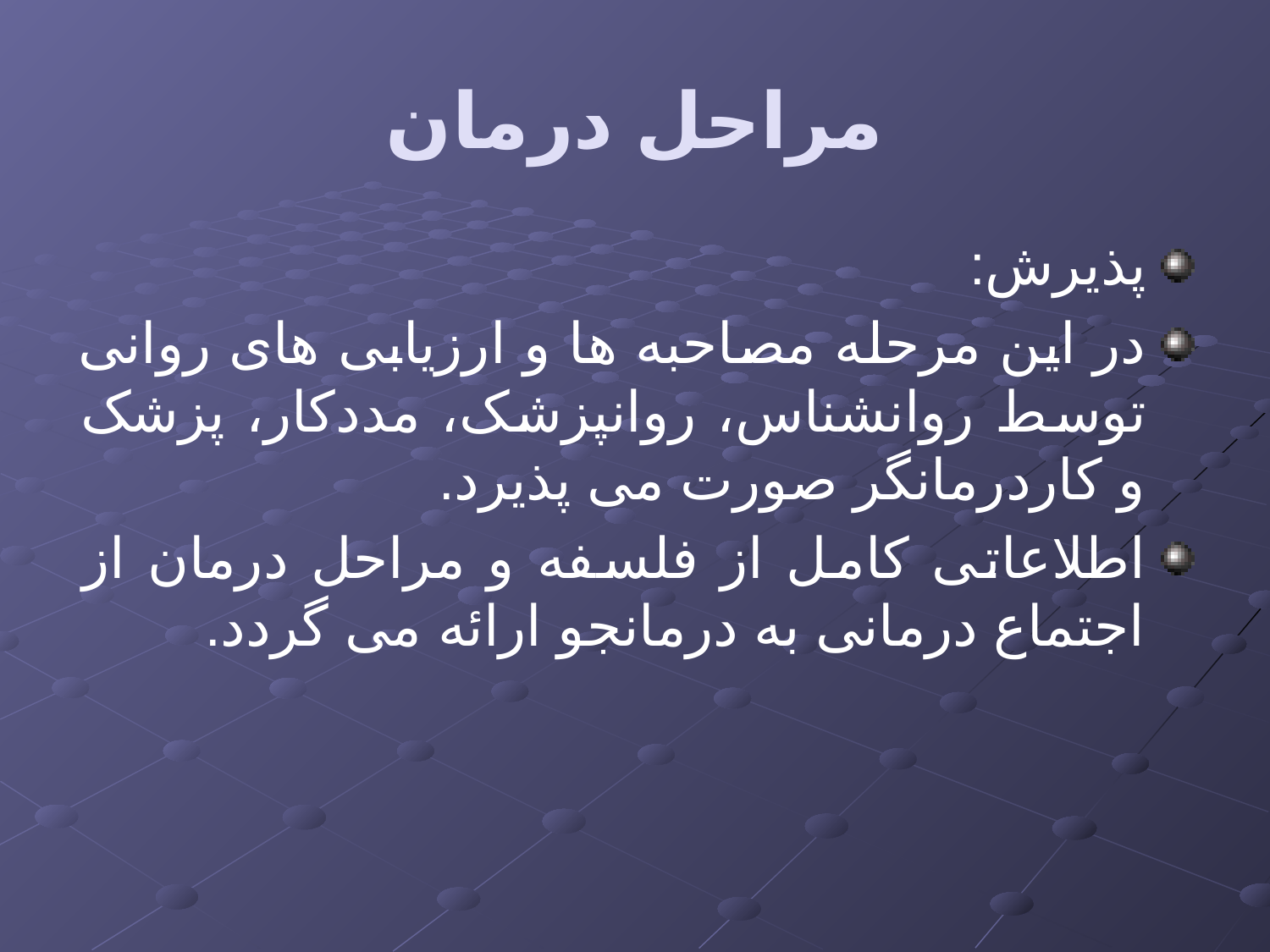

# مراحل درمان
پذیرش:
در این مرحله مصاحبه ها و ارزیابی های روانی توسط روانشناس، روانپزشک، مددکار، پزشک و کاردرمانگر صورت می پذیرد.
اطلاعاتی کامل از فلسفه و مراحل درمان از اجتماع درمانی به درمانجو ارائه می گردد.